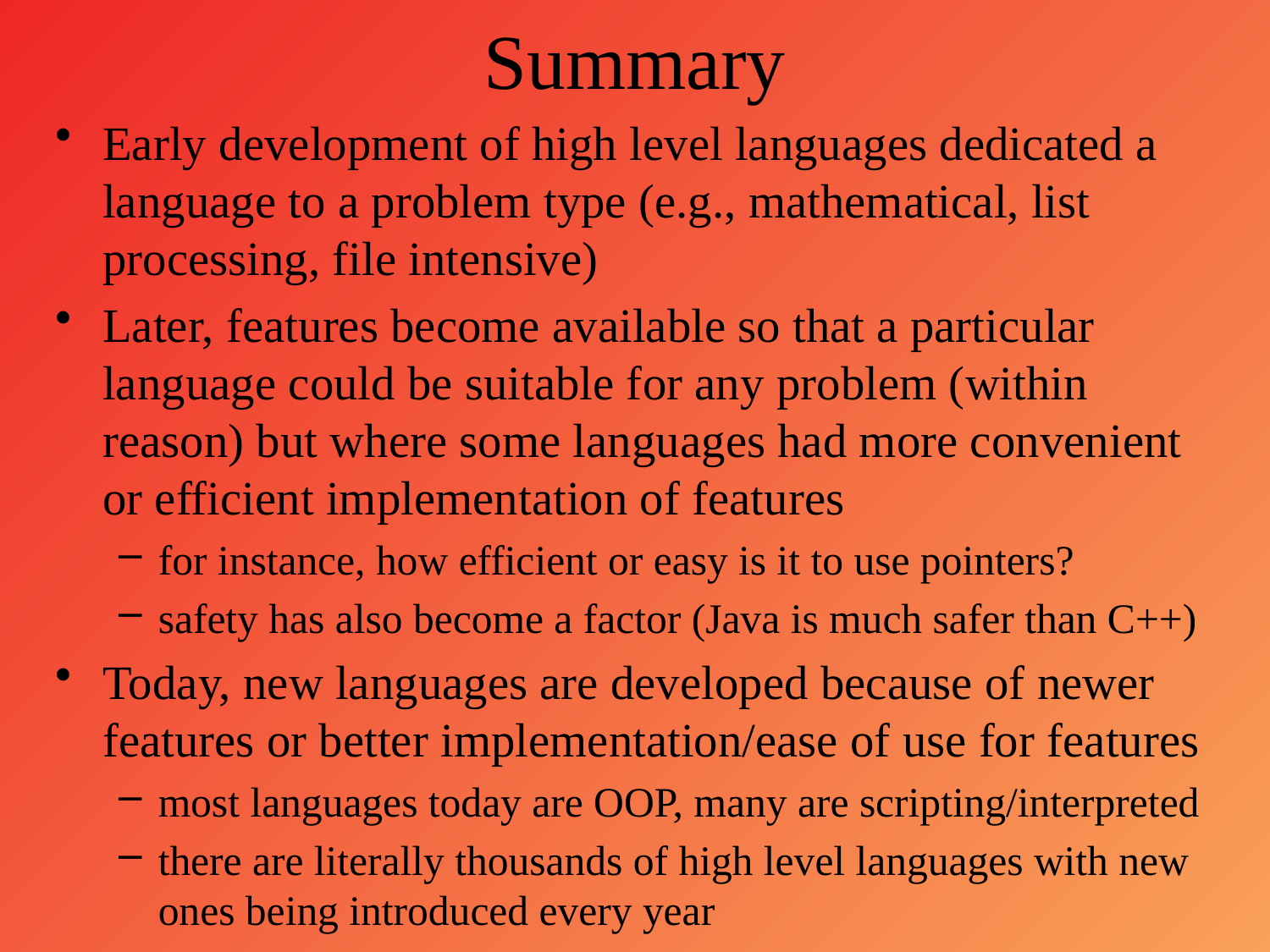

# Summary
Early development of high level languages dedicated a language to a problem type (e.g., mathematical, list processing, file intensive)
Later, features become available so that a particular language could be suitable for any problem (within reason) but where some languages had more convenient or efficient implementation of features
for instance, how efficient or easy is it to use pointers?
safety has also become a factor (Java is much safer than C++)
Today, new languages are developed because of newer features or better implementation/ease of use for features
most languages today are OOP, many are scripting/interpreted
there are literally thousands of high level languages with new ones being introduced every year